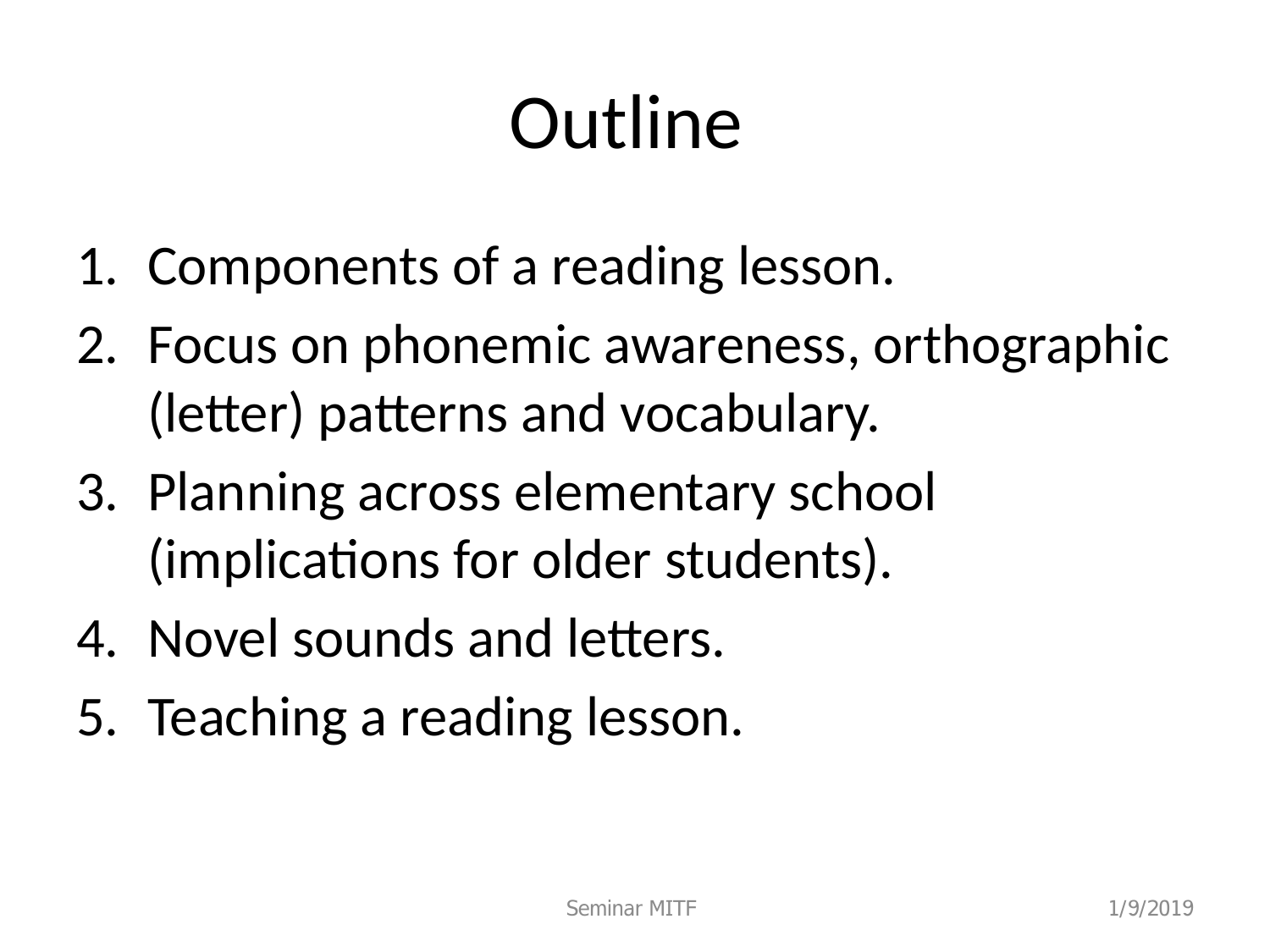

# Outline
Components of a reading lesson.
Focus on phonemic awareness, orthographic (letter) patterns and vocabulary.
Planning across elementary school (implications for older students).
Novel sounds and letters.
Teaching a reading lesson.

Seminar MITF
1/9/2019